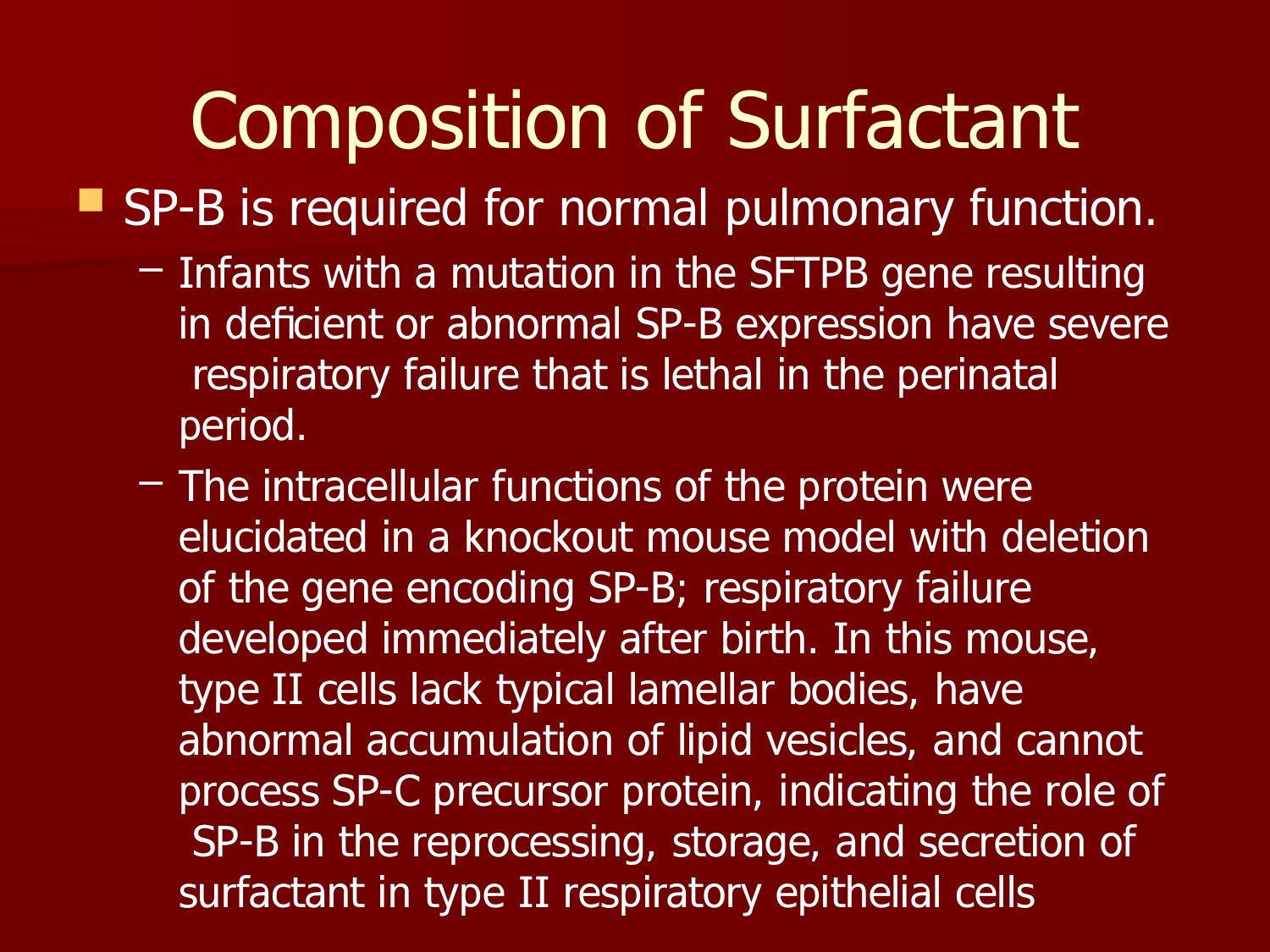

# Composition of Surfactant
SP-B is required for normal pulmonary function.
Infants with a mutation in the SFTPB gene resulting  in deficient or abnormal SP-B expression have severe  respiratory failure that is lethal in the perinatal  period.
The intracellular functions of the protein were  elucidated in a knockout mouse model with deletion  of the gene encoding SP-B; respiratory failure  developed immediately after birth. In this mouse,  type II cells lack typical lamellar bodies, have  abnormal accumulation of lipid vesicles, and cannot  process SP-C precursor protein, indicating the role of  SP-B in the reprocessing, storage, and secretion of  surfactant in type II respiratory epithelial cells